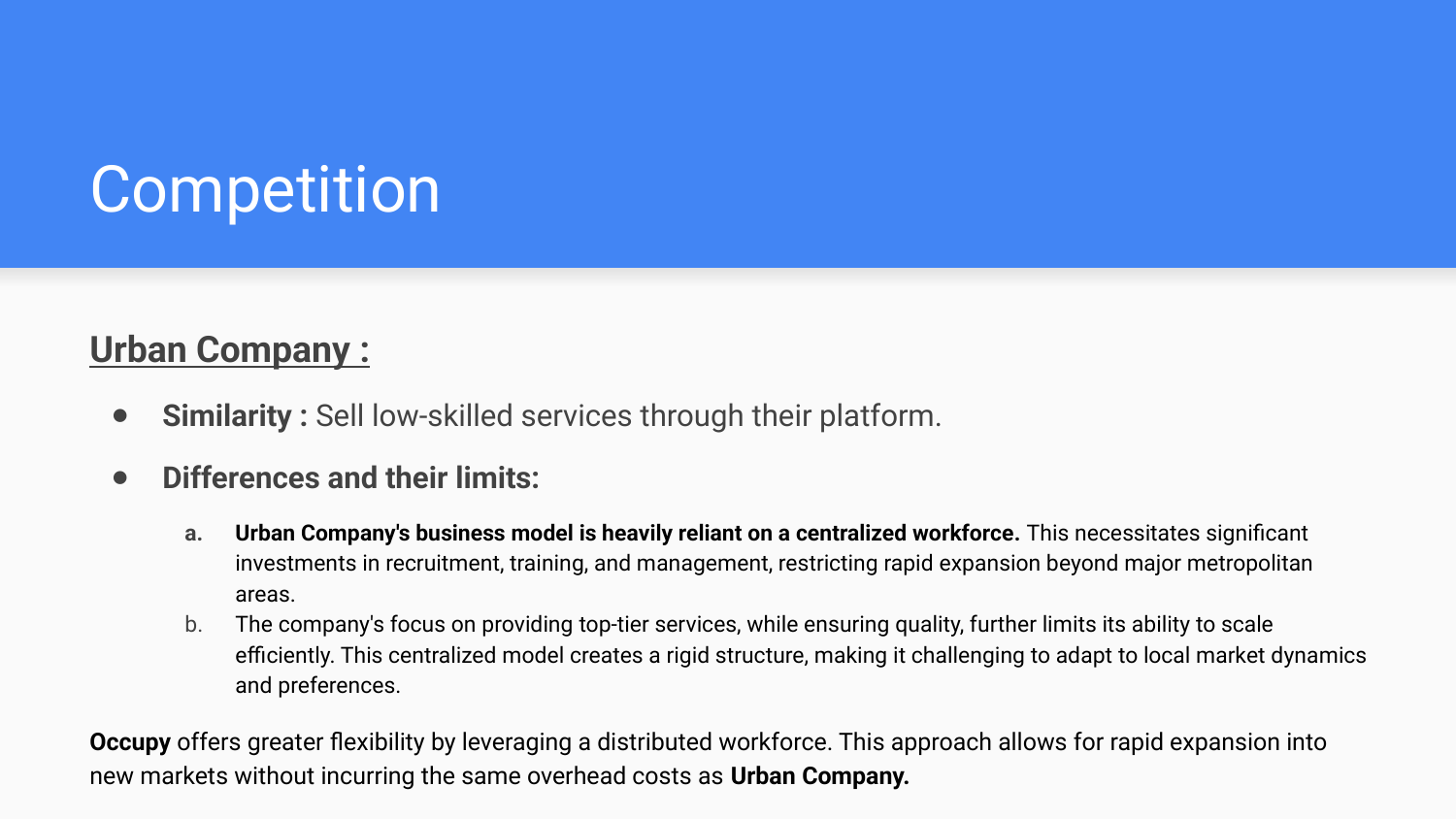

# Competition
Urban Company :
Similarity : Sell low-skilled services through their platform.
Differences and their limits:
Urban Company's business model is heavily reliant on a centralized workforce. This necessitates significant investments in recruitment, training, and management, restricting rapid expansion beyond major metropolitan areas.
The company's focus on providing top-tier services, while ensuring quality, further limits its ability to scale efficiently. This centralized model creates a rigid structure, making it challenging to adapt to local market dynamics and preferences.
Occupy offers greater flexibility by leveraging a distributed workforce. This approach allows for rapid expansion into new markets without incurring the same overhead costs as Urban Company.